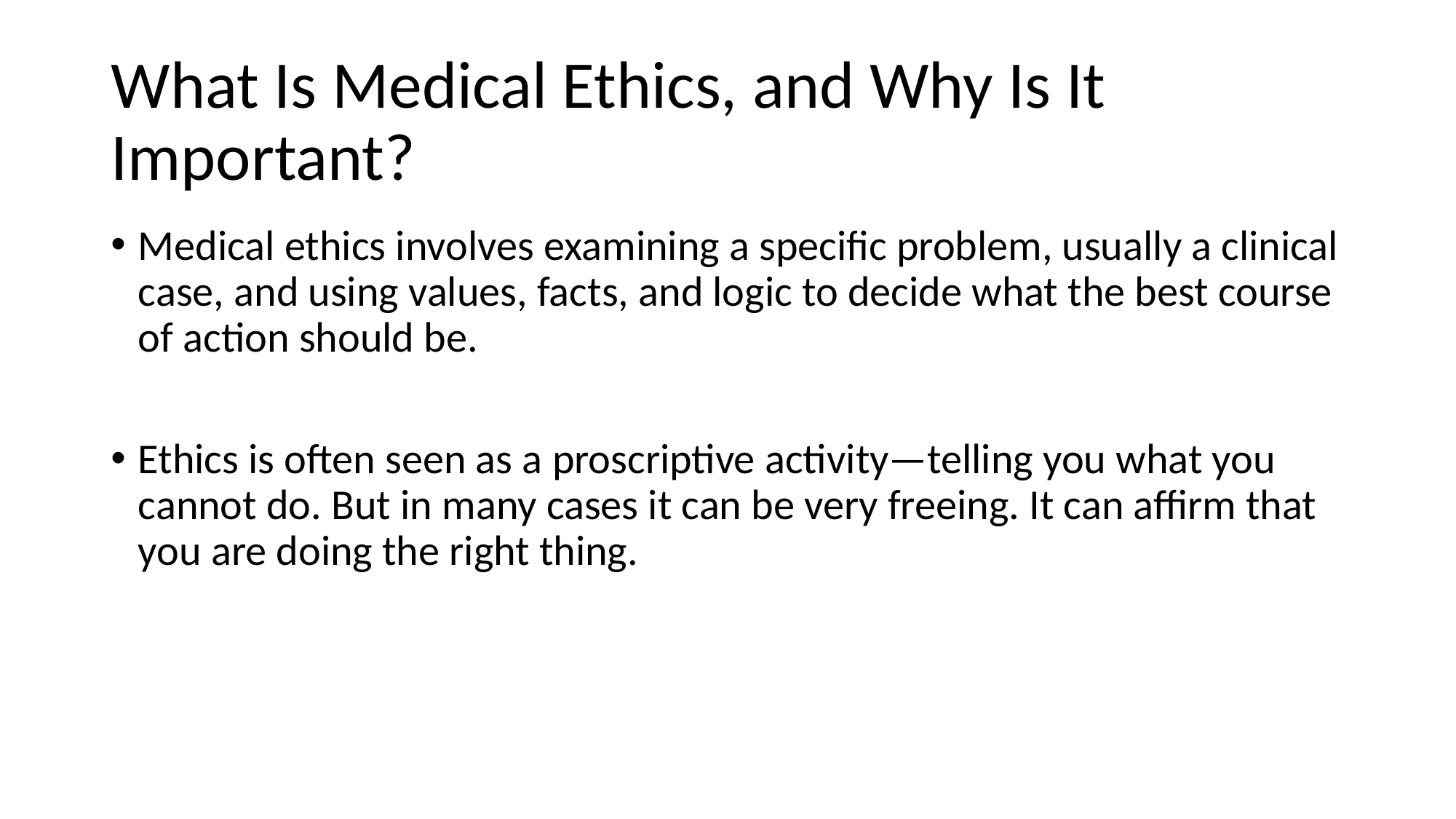

# What Is Medical Ethics, and Why Is It Important?
Medical ethics involves examining a specific problem, usually a clinical case, and using values, facts, and logic to decide what the best course of action should be.

Ethics is often seen as a proscriptive activity—telling you what you cannot do. But in many cases it can be very freeing. It can affirm that you are doing the right thing.